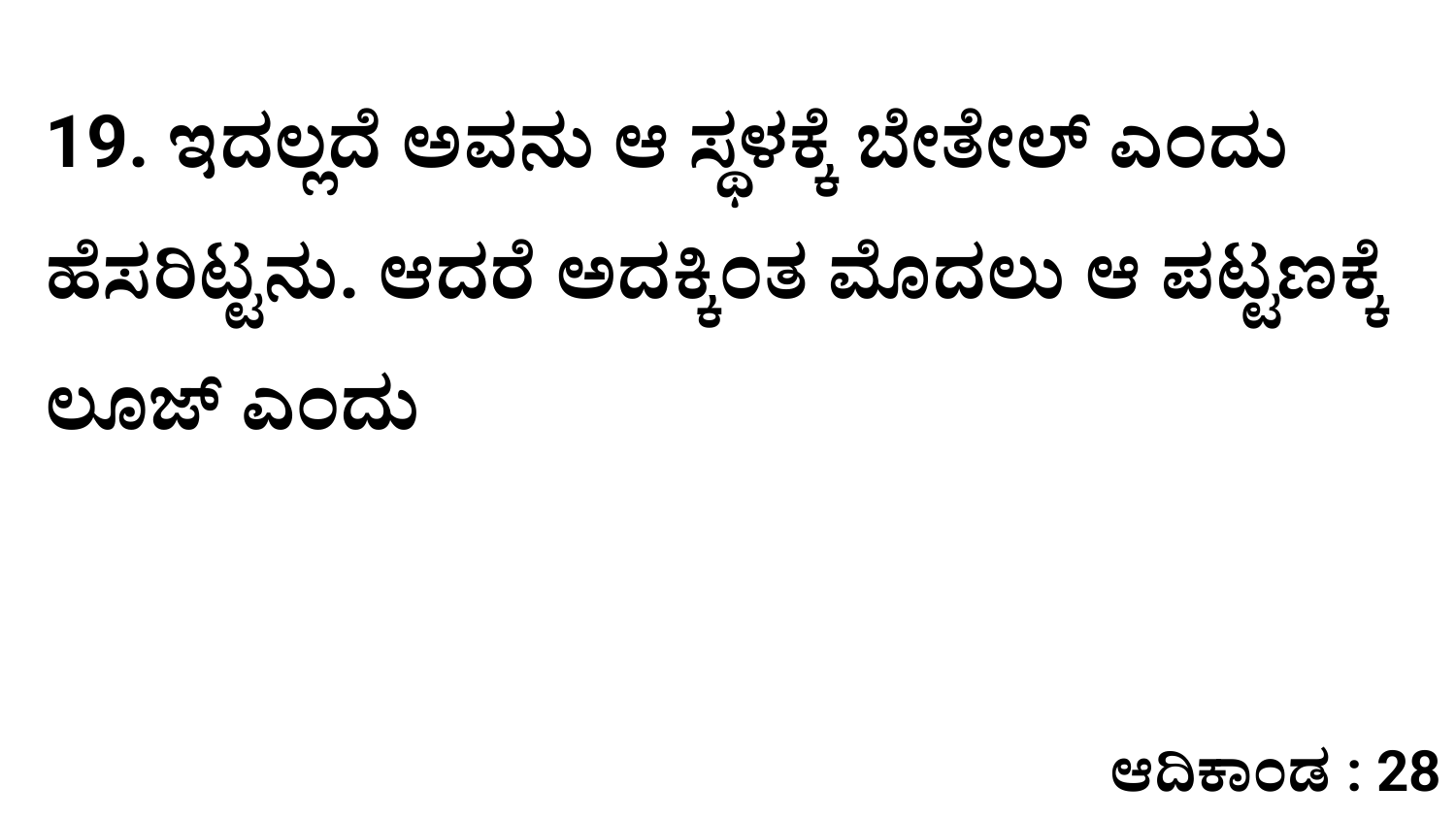

19. ಇದಲ್ಲದೆ ಅವನು ಆ ಸ್ಥಳಕ್ಕೆ ಬೇತೇಲ್‌ ಎಂದು ಹೆಸರಿಟ್ಟನು. ಆದರೆ ಅದಕ್ಕಿಂತ ಮೊದಲು ಆ ಪಟ್ಟಣಕ್ಕೆ ಲೂಜ್‌ ಎಂದು
ಆದಿಕಾಂಡ : 28